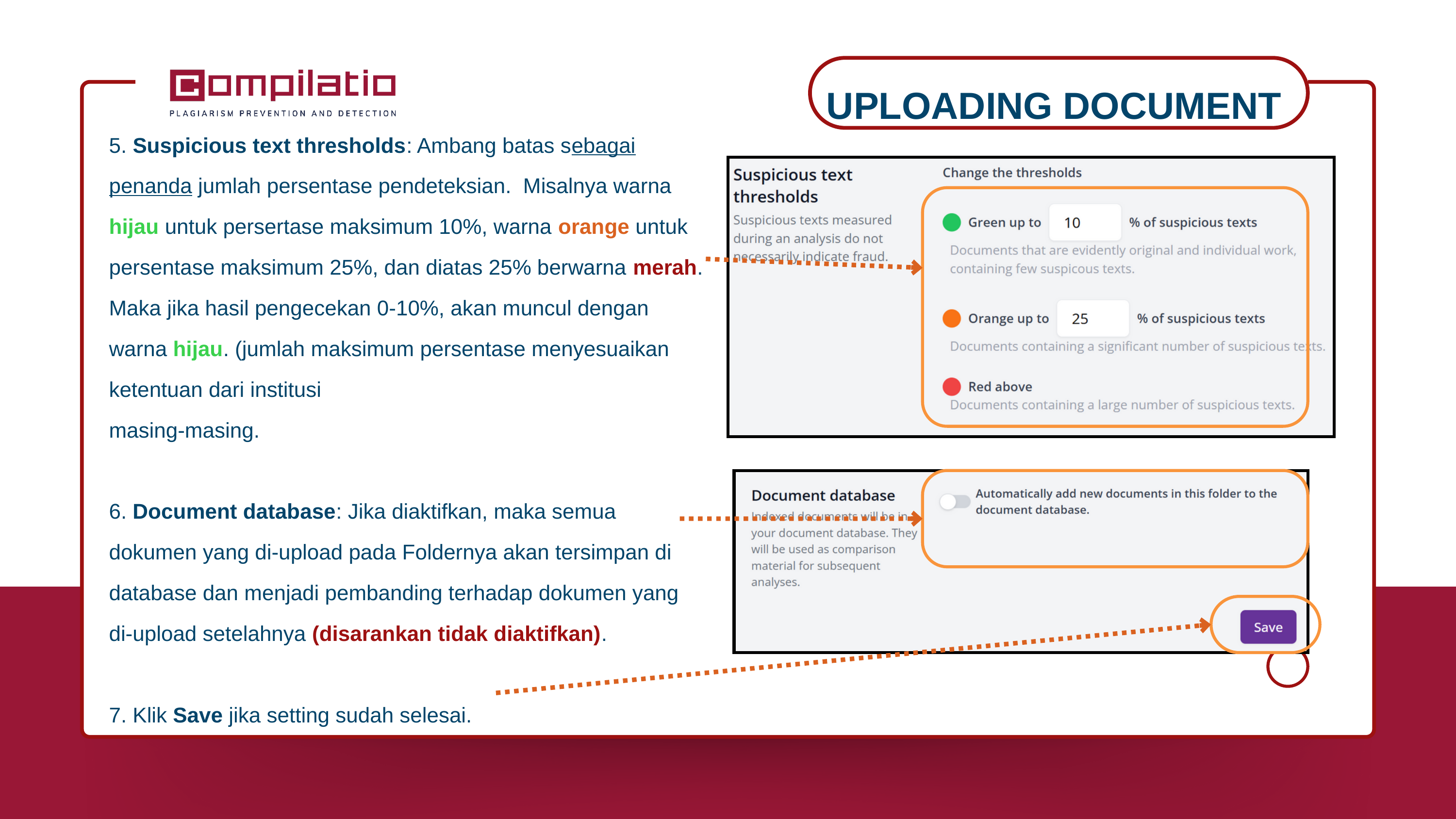

UPLOADING DOCUMENT

5. Suspicious text thresholds: Ambang batas sebagai penanda jumlah persentase pendeteksian.  Misalnya warna hijau untuk persertase maksimum 10%, warna orange untuk persentase maksimum 25%, dan diatas 25% berwarna merah. Maka jika hasil pengecekan 0-10%, akan muncul dengan warna hijau. (jumlah maksimum persentase menyesuaikan ketentuan dari institusi
masing-masing.

6. Document database: Jika diaktifkan, maka semua dokumen yang di-upload pada Foldernya akan tersimpan di database dan menjadi pembanding terhadap dokumen yang di-upload setelahnya (disarankan tidak diaktifkan).

7. Klik Save jika setting sudah selesai.